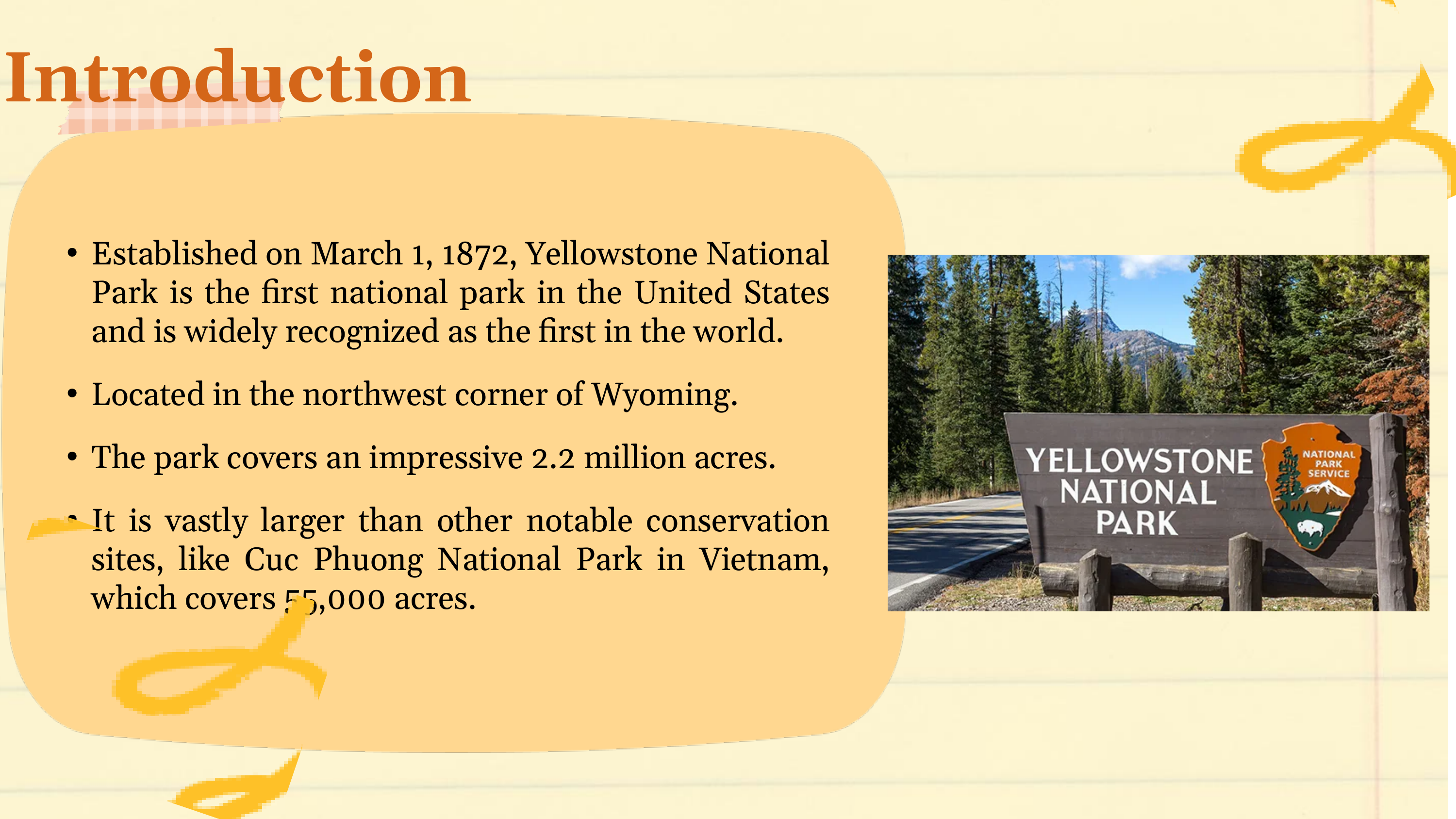

Introduction

Established on March 1, 1872, Yellowstone National Park is the first national park in the United States and is widely recognized as the first in the world.
Located in the northwest corner of Wyoming.
The park covers an impressive 2.2 million acres.
It is vastly larger than other notable conservation sites, like Cuc Phuong National Park in Vietnam, which covers 55,000 acres.